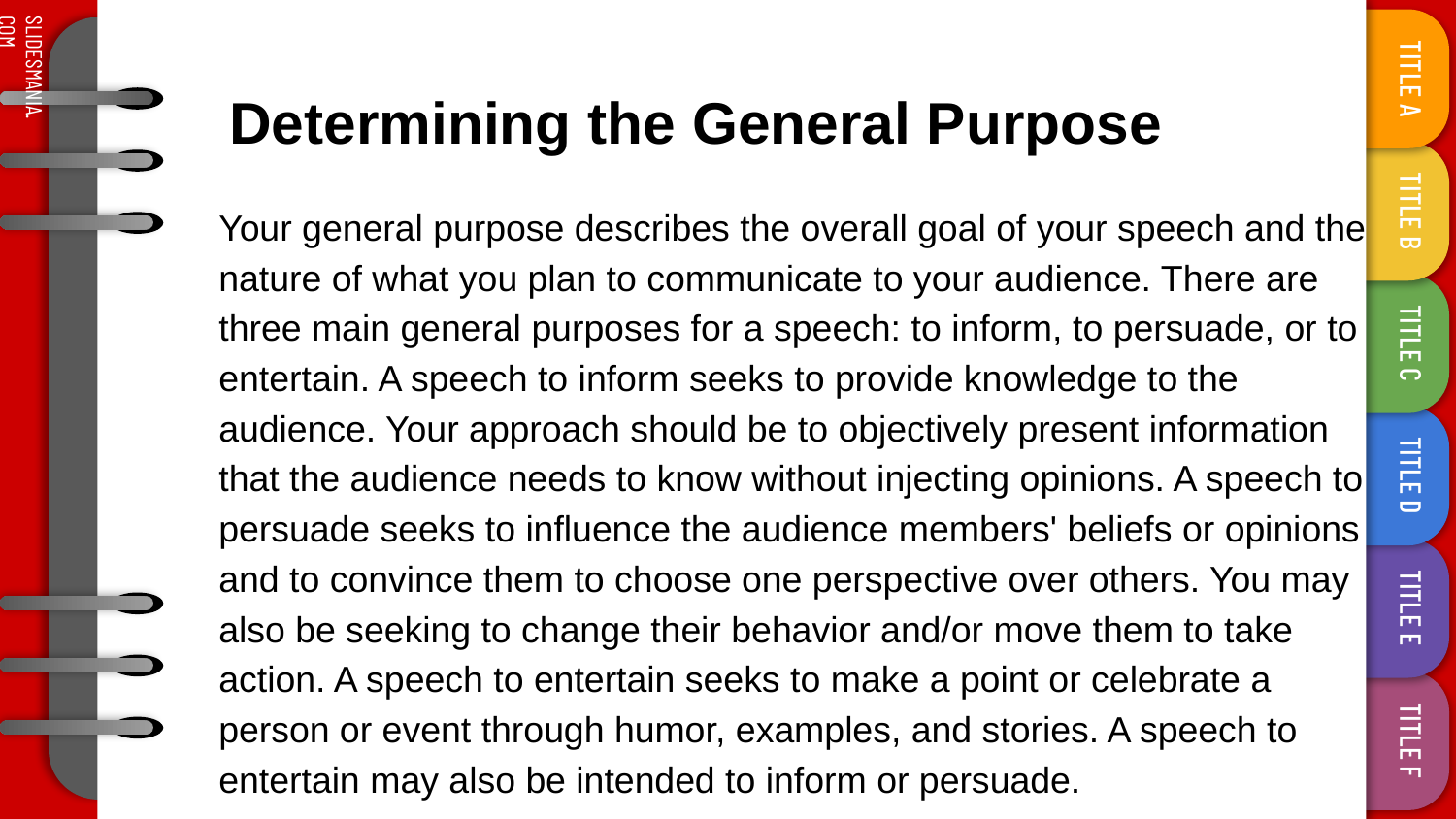

# Determining the General Purpose
Your general purpose describes the overall goal of your speech and the nature of what you plan to communicate to your audience. There are three main general purposes for a speech: to inform, to persuade, or to entertain. A speech to inform seeks to provide knowledge to the audience. Your approach should be to objectively present information that the audience needs to know without injecting opinions. A speech to persuade seeks to influence the audience members' beliefs or opinions and to convince them to choose one perspective over others. You may also be seeking to change their behavior and/or move them to take action. A speech to entertain seeks to make a point or celebrate a person or event through humor, examples, and stories. A speech to entertain may also be intended to inform or persuade.